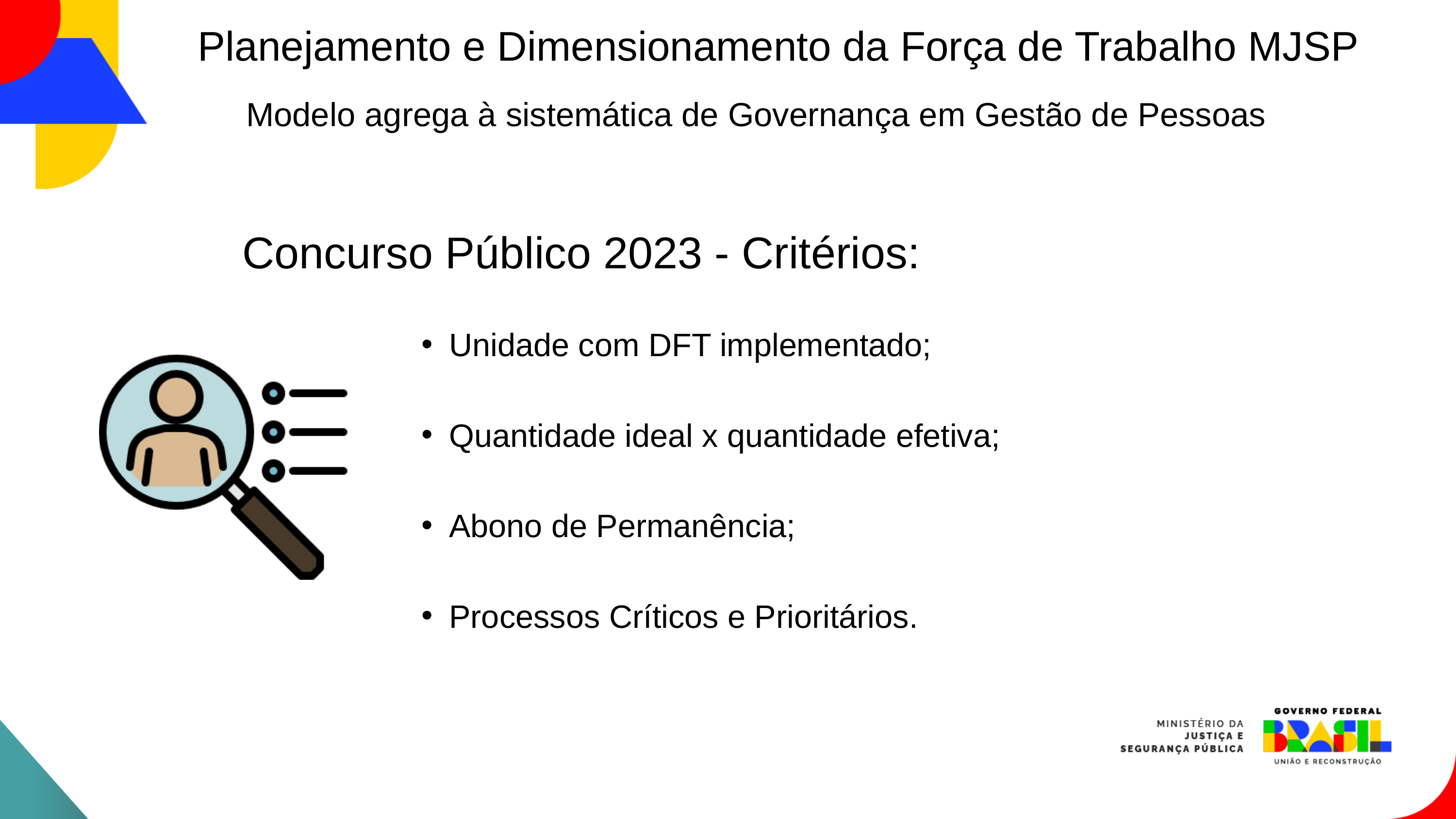

Planejamento e Dimensionamento da Força de Trabalho MJSP
Modelo agrega à sistemática de Governança em Gestão de Pessoas
Concurso Público 2023 - Critérios:
Unidade com DFT implementado;

Quantidade ideal x quantidade efetiva;

Abono de Permanência;

Processos Críticos e Prioritários.